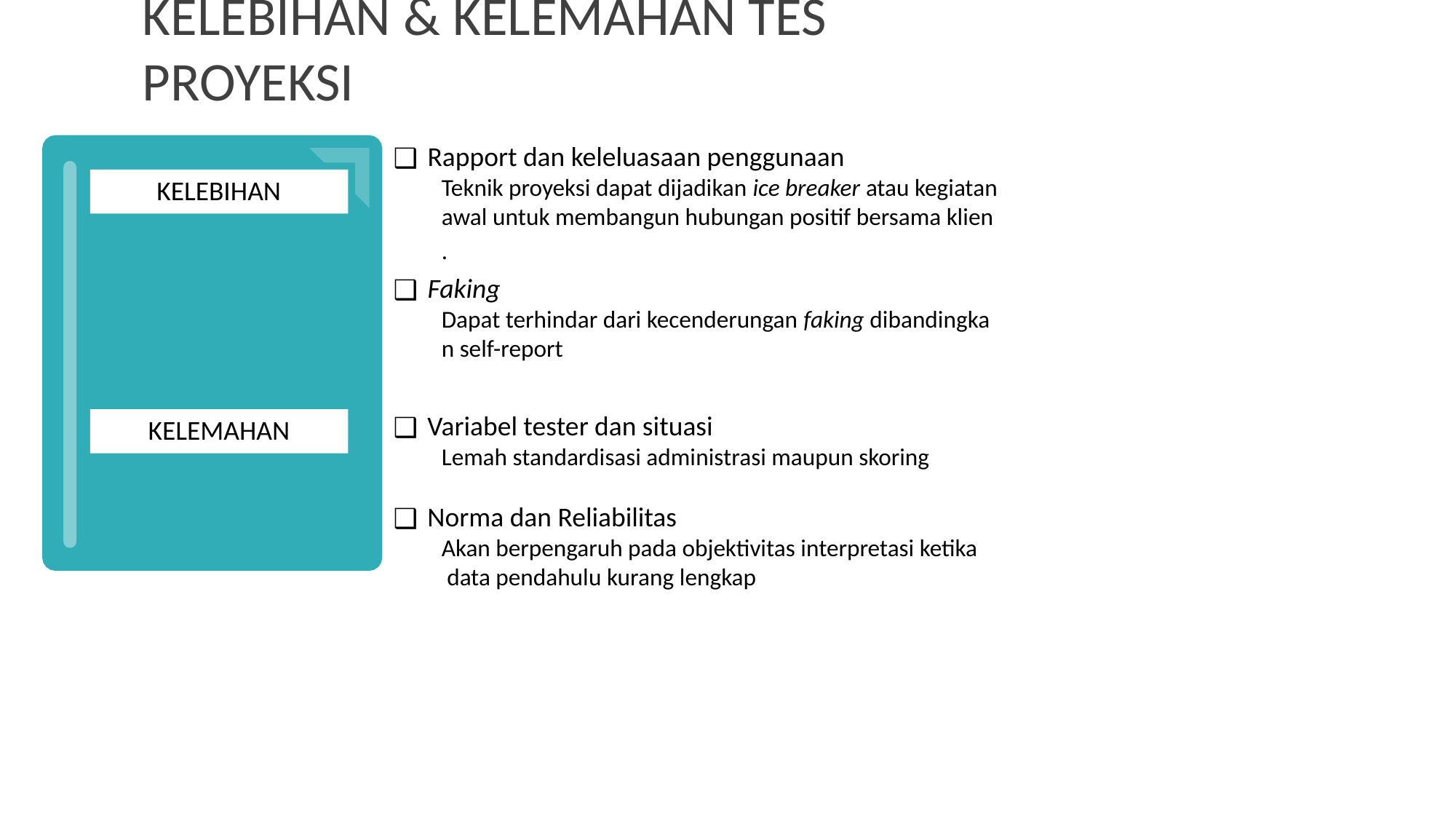

# KELEBIHAN & KELEMAHAN TES PROYEKSI

Rapport dan keleluasaan penggunaan
Teknik proyeksi dapat dijadikan ice breaker atau kegiatan
awal untuk membangun hubungan positif bersama klien
.
Faking
Dapat terhindar dari kecenderungan faking dibandingka
n self-report

KELEBIHAN
Variabel tester dan situasi
Lemah standardisasi administrasi maupun skoring
KELEMAHAN
Norma dan Reliabilitas
Akan berpengaruh pada objektivitas interpretasi ketika  data pendahulu kurang lengkap